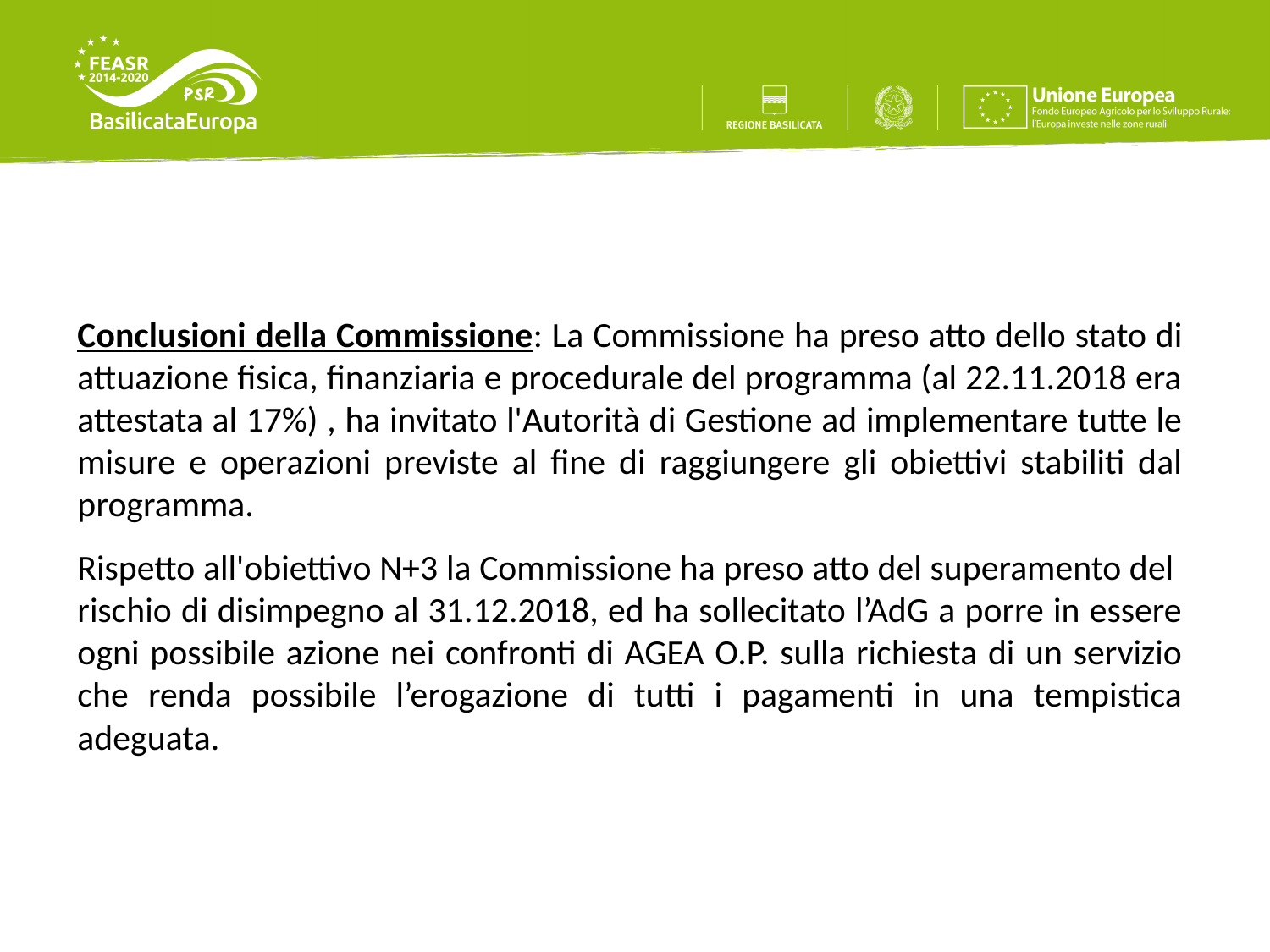

Conclusioni della Commissione: La Commissione ha preso atto dello stato di attuazione fisica, finanziaria e procedurale del programma (al 22.11.2018 era attestata al 17%) , ha invitato l'Autorità di Gestione ad implementare tutte le misure e operazioni previste al fine di raggiungere gli obiettivi stabiliti dal programma.
Rispetto all'obiettivo N+3 la Commissione ha preso atto del superamento del  rischio di disimpegno al 31.12.2018, ed ha sollecitato l’AdG a porre in essere ogni possibile azione nei confronti di AGEA O.P. sulla richiesta di un servizio che renda possibile l’erogazione di tutti i pagamenti in una tempistica adeguata.